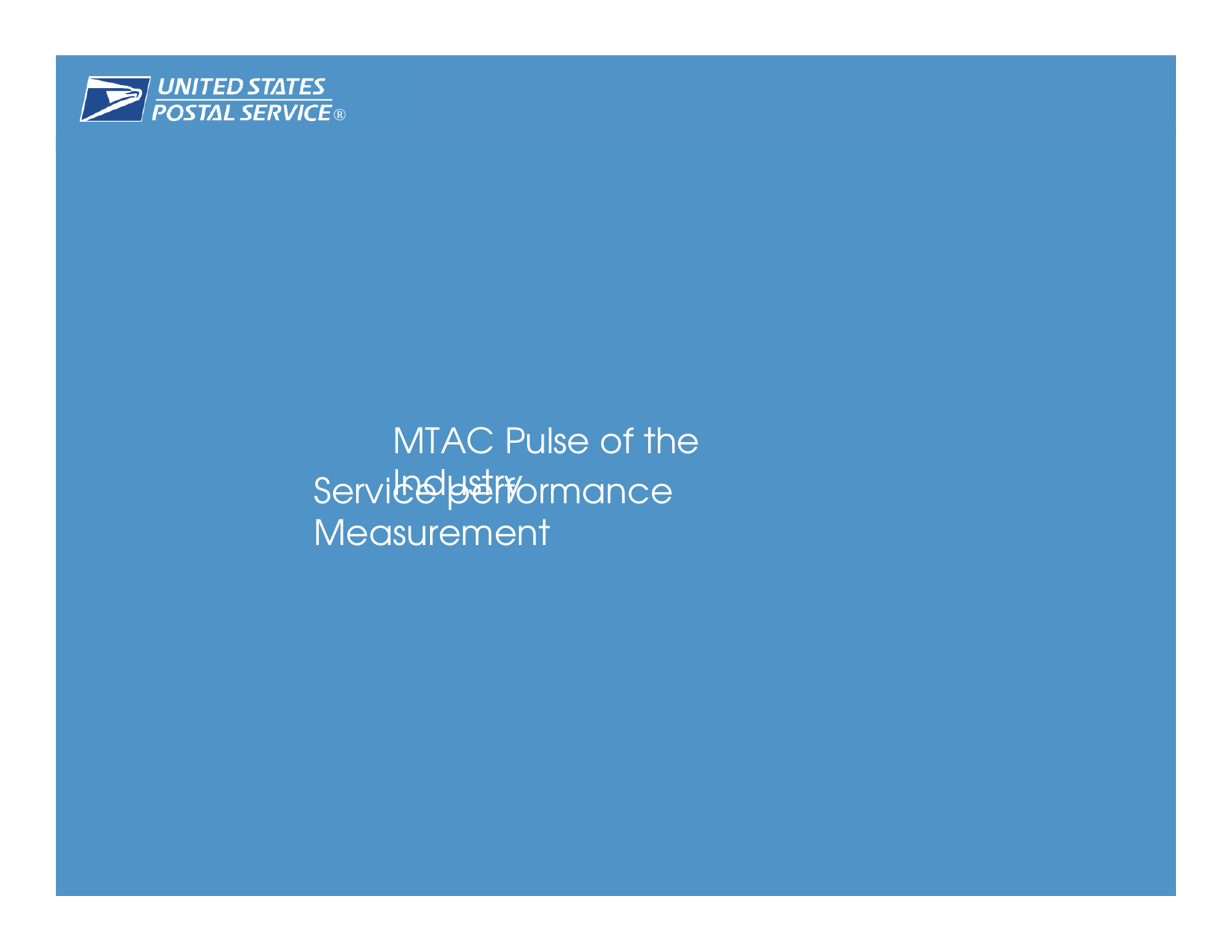

®
February 2018 	22

MTAC Pulse of the Industry
Service performance Measurement